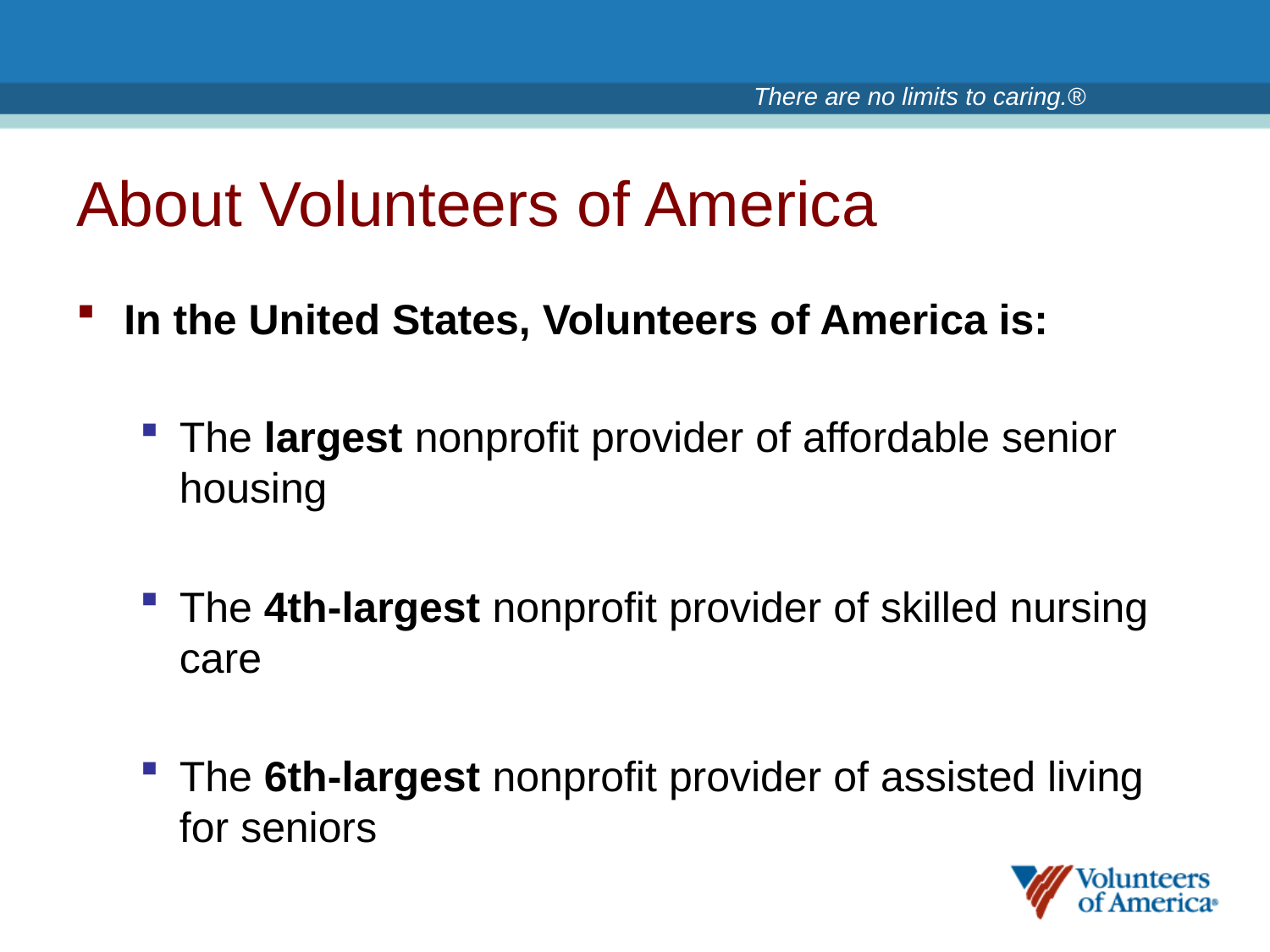

There are no limits to caring.®
# About Volunteers of America
In the United States, Volunteers of America is:

The largest nonprofit provider of affordable senior housing

The 4th-largest nonprofit provider of skilled nursing care

The 6th-largest nonprofit provider of assisted living for seniors